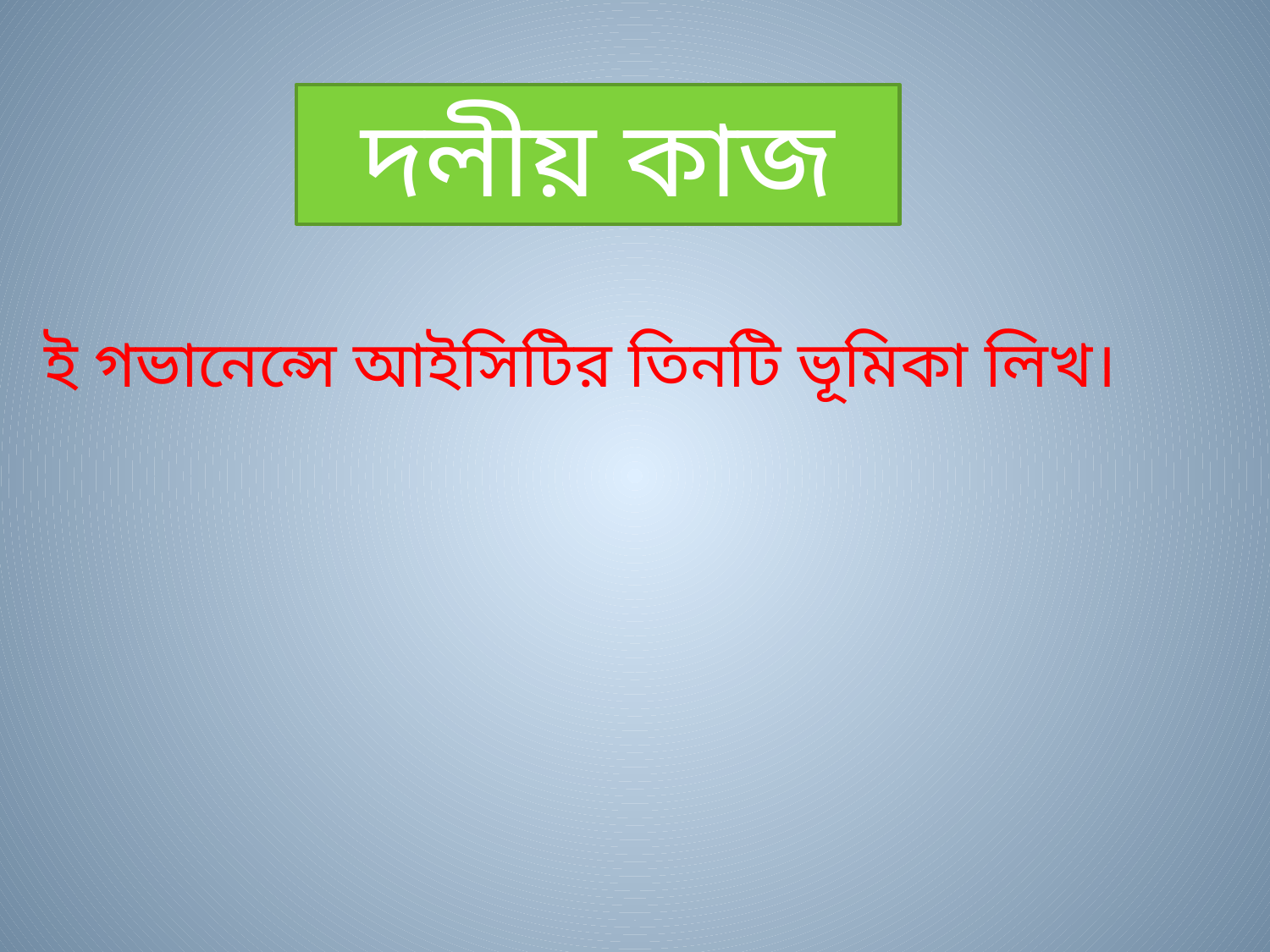

দলীয় কাজ
ই গভানেন্সে আইসিটির তিনটি ভূমিকা লিখ।